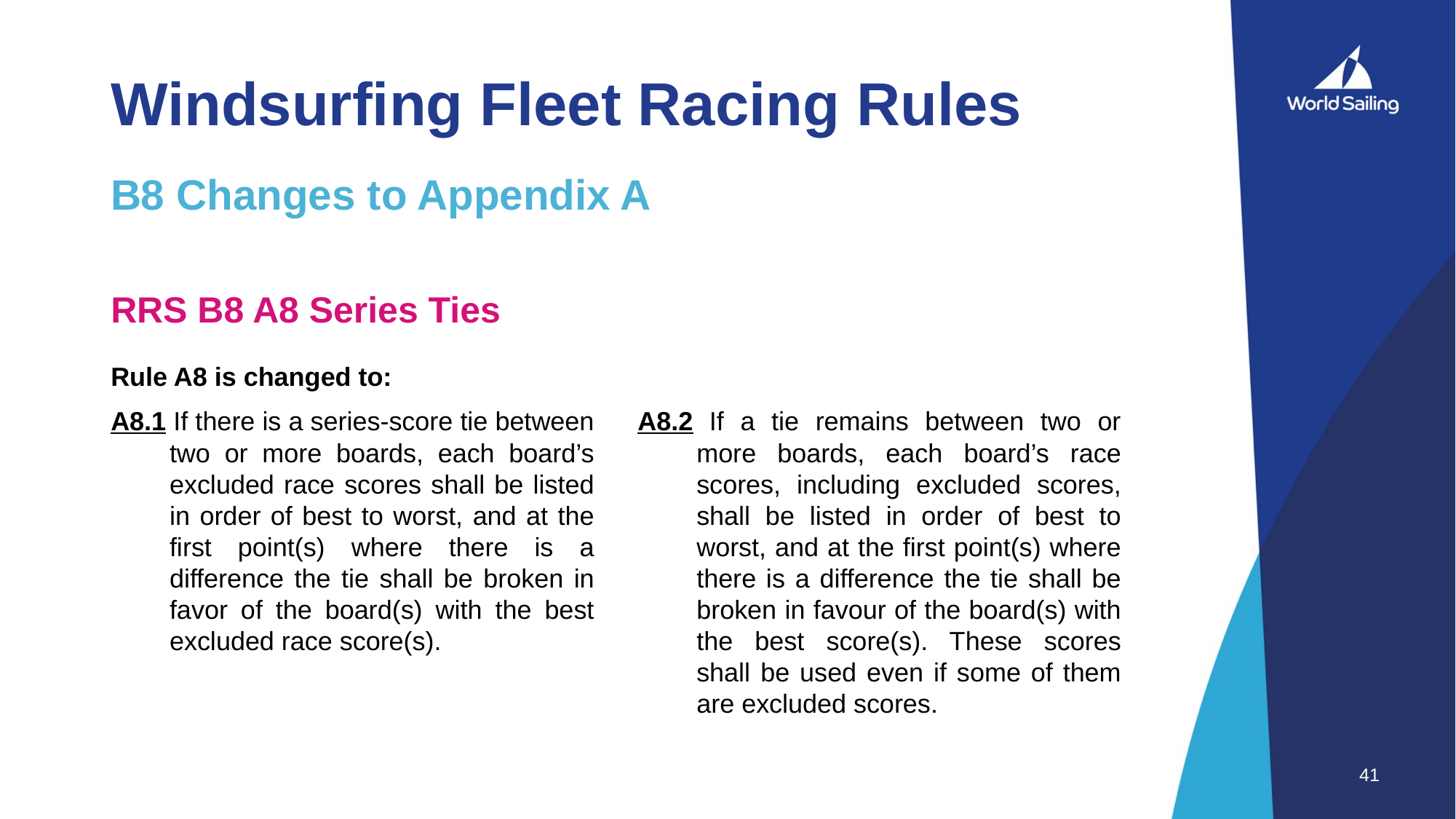

# Windsurfing Fleet Racing Rules
B8 Changes to Appendix A
RRS B8 A8 Series Ties
Rule A8 is changed to:
A8.1 If there is a series-score tie between two or more boards, each board’s excluded race scores shall be listed in order of best to worst, and at the first point(s) where there is a difference the tie shall be broken in favor of the board(s) with the best excluded race score(s).

A8.2 If a tie remains between two or more boards, each board’s race scores, including excluded scores, shall be listed in order of best to worst, and at the first point(s) where there is a difference the tie shall be broken in favour of the board(s) with the best score(s). These scores shall be used even if some of them are excluded scores.
41